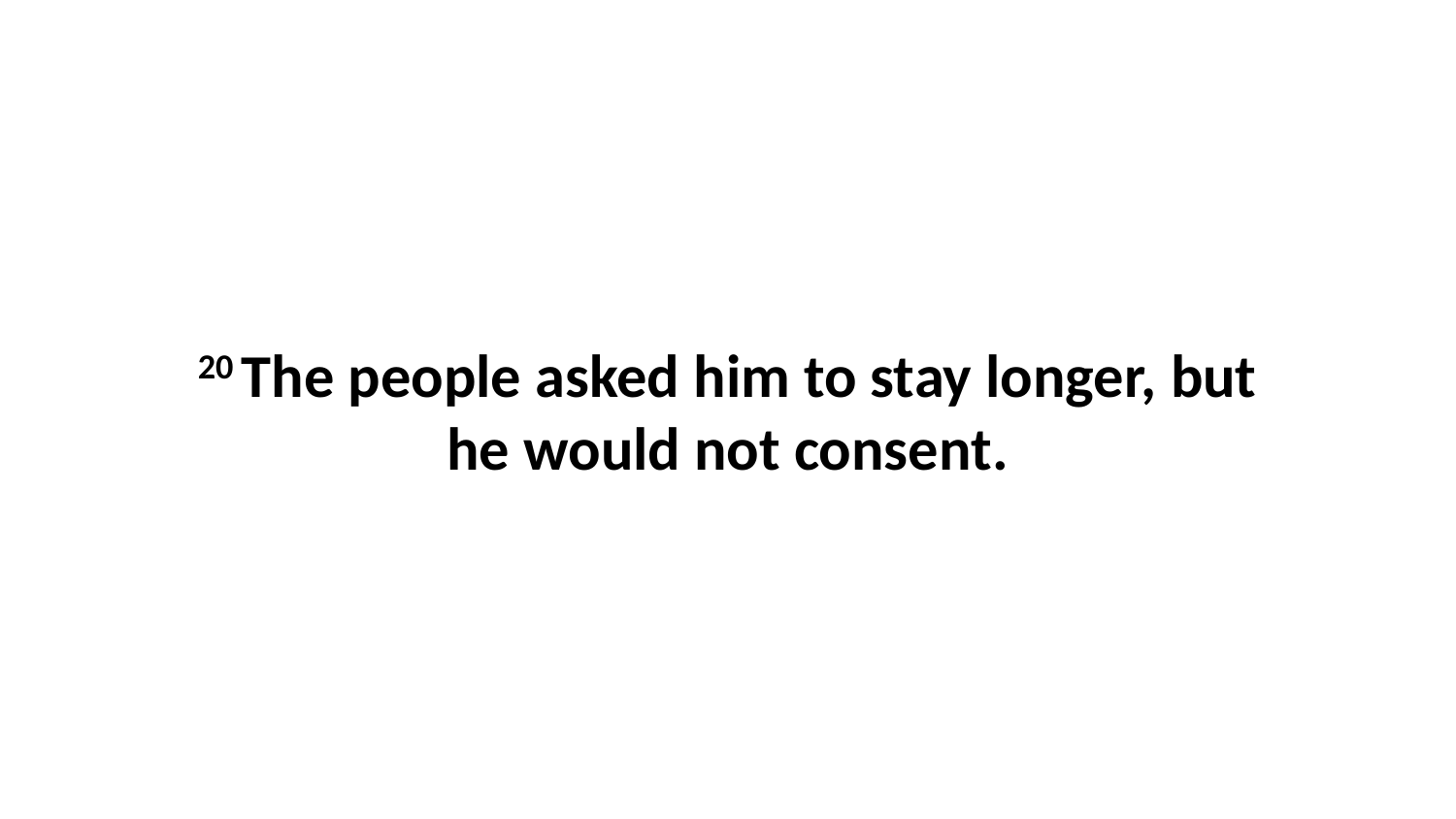

20 The people asked him to stay longer, but he would not consent.